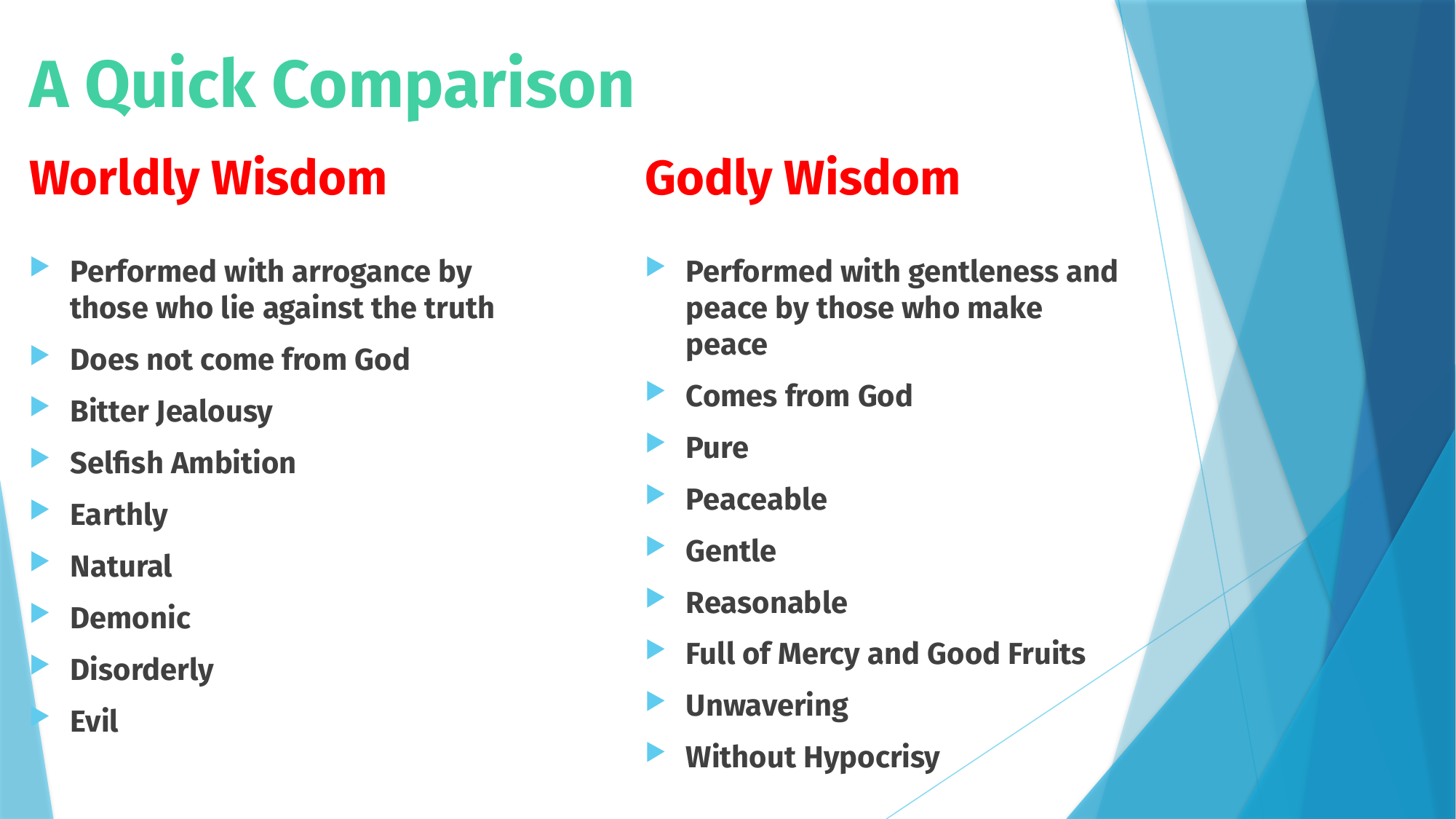

# A Quick Comparison
Worldly Wisdom
Godly Wisdom
Performed with gentleness and peace by those who make peace
Comes from God
Pure
Peaceable
Gentle
Reasonable
Full of Mercy and Good Fruits
Unwavering
Without Hypocrisy
Performed with arrogance by those who lie against the truth
Does not come from God
Bitter Jealousy
Selfish Ambition
Earthly
Natural
Demonic
Disorderly
Evil